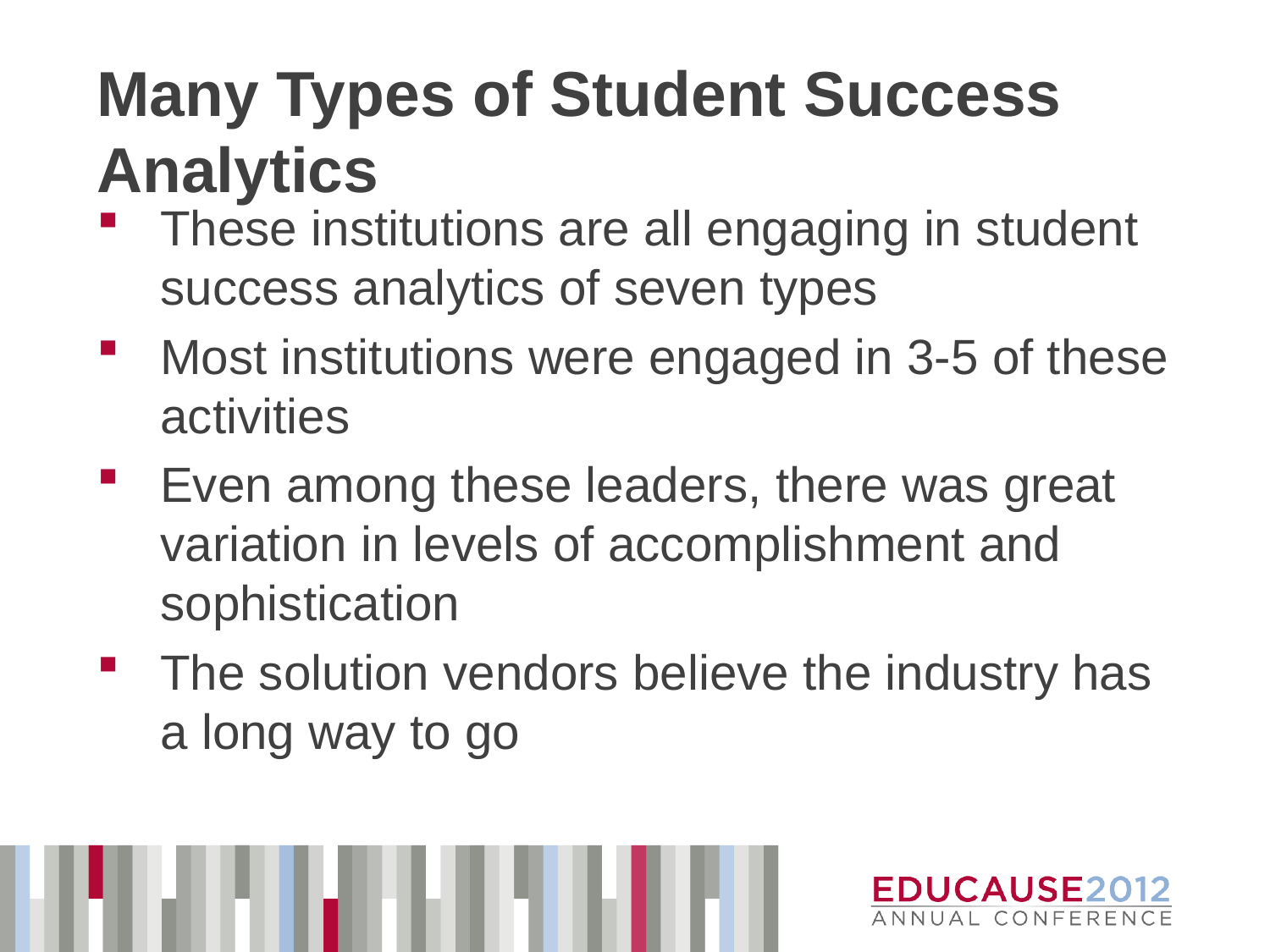

# Many Types of Student Success Analytics
These institutions are all engaging in student success analytics of seven types
Most institutions were engaged in 3-5 of these activities
Even among these leaders, there was great variation in levels of accomplishment and sophistication
The solution vendors believe the industry has a long way to go